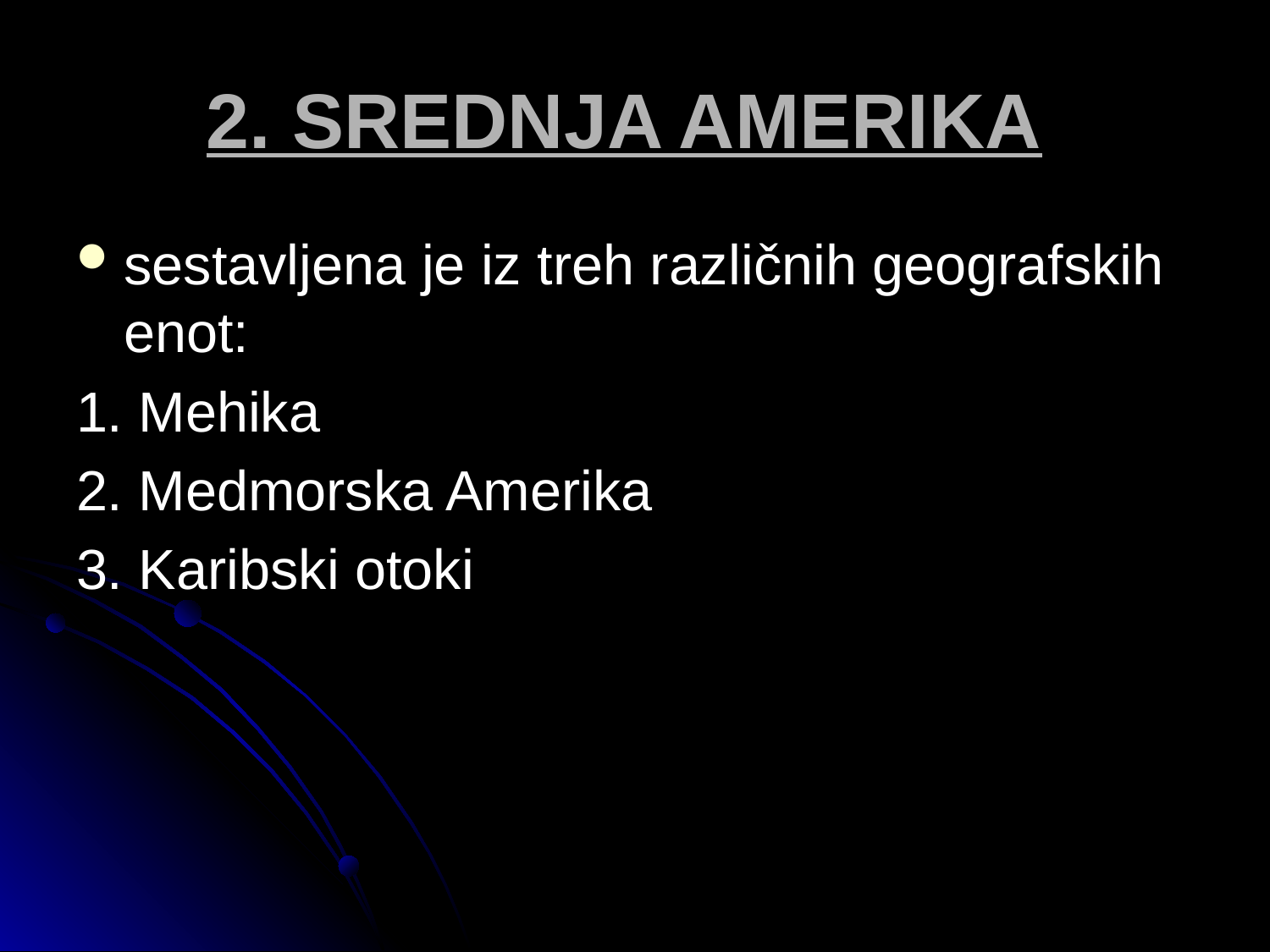

# 2. SREDNJA AMERIKA
sestavljena je iz treh različnih geografskih enot:
1. Mehika
2. Medmorska Amerika
3. Karibski otoki